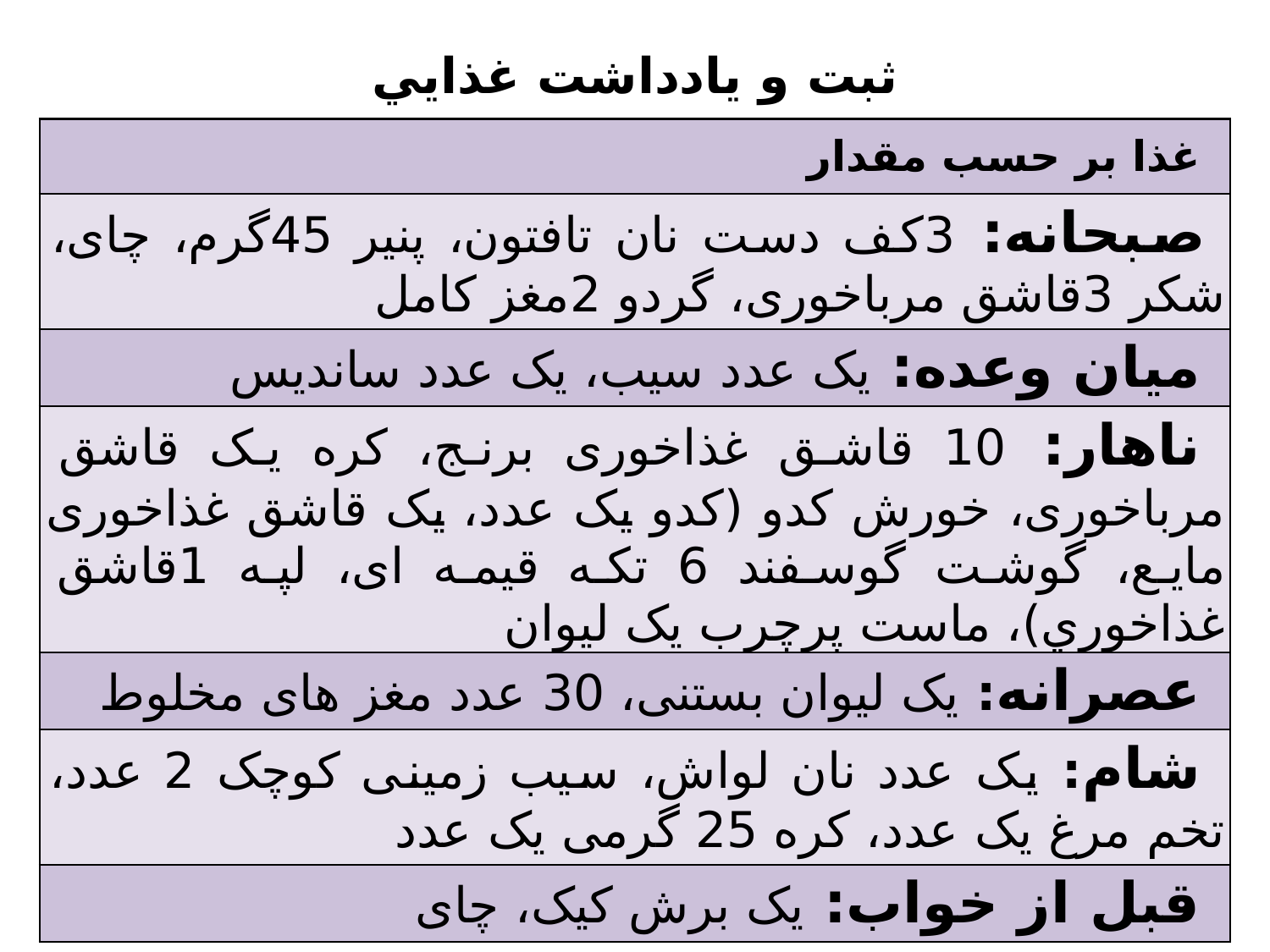

# ثبت و يادداشت غذايي
| غذا بر حسب مقدار |
| --- |
| صبحانه: 3کف دست نان تافتون، پنیر 45گرم، چای، شکر 3قاشق مرباخوری، گردو 2مغز کامل |
| ميان وعده: یک عدد سیب، یک عدد ساندیس |
| ناهار: 10 قاشق غذاخوری برنج، کره يک قاشق مرباخوری، خورش کدو (کدو يک عدد، يک قاشق غذاخوری مايع، گوشت گوسفند 6 تکه قيمه ای، لپه 1قاشق غذاخوري)، ماست پرچرب یک لیوان |
| عصرانه: یک لیوان بستنی، 30 عدد مغز های مخلوط |
| شام: یک عدد نان لواش، سیب زمینی کوچک 2 عدد، تخم مرغ یک عدد، کره 25 گرمی یک عدد |
| قبل از خواب: یک برش کیک، چای |
48